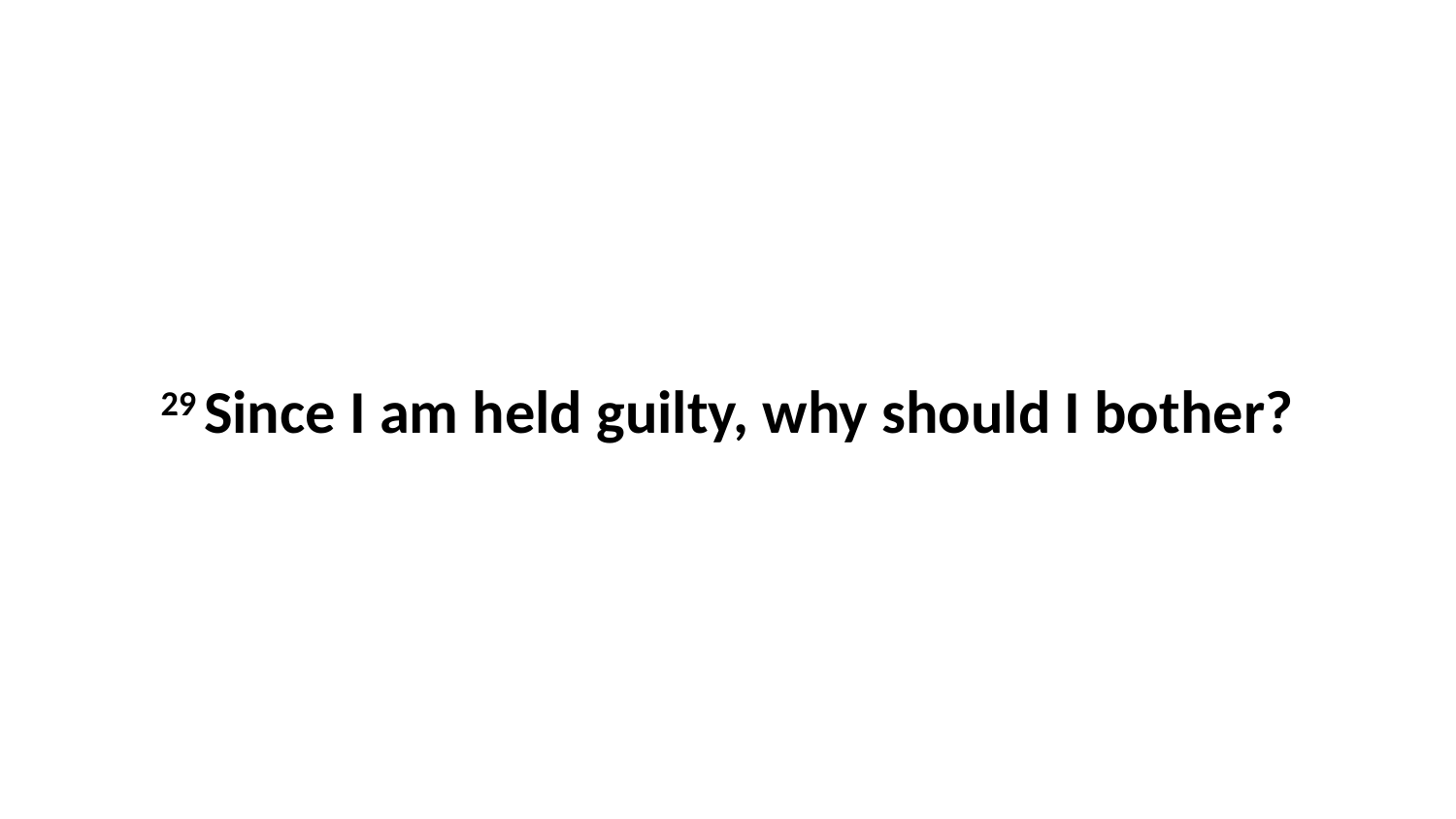

29 Since I am held guilty, why should I bother?